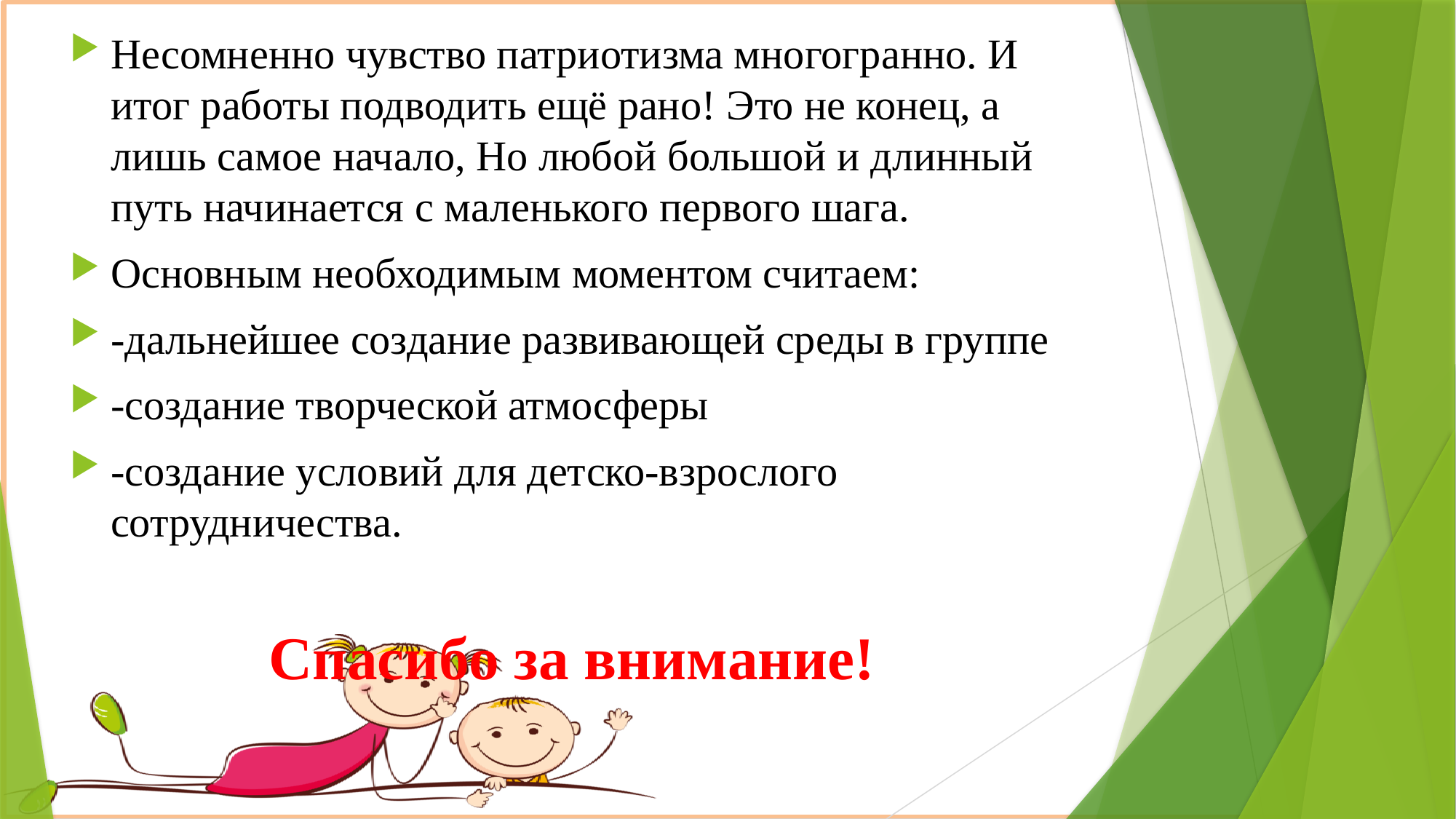

Несомненно чувство патриотизма многогранно. И итог работы подводить ещё рано! Это не конец, а лишь самое начало, Но любой большой и длинный путь начинается с маленького первого шага.
Основным необходимым моментом считаем:
-дальнейшее создание развивающей среды в группе
-создание творческой атмосферы
-создание условий для детско-взрослого сотрудничества.
Спасибо за внимание!